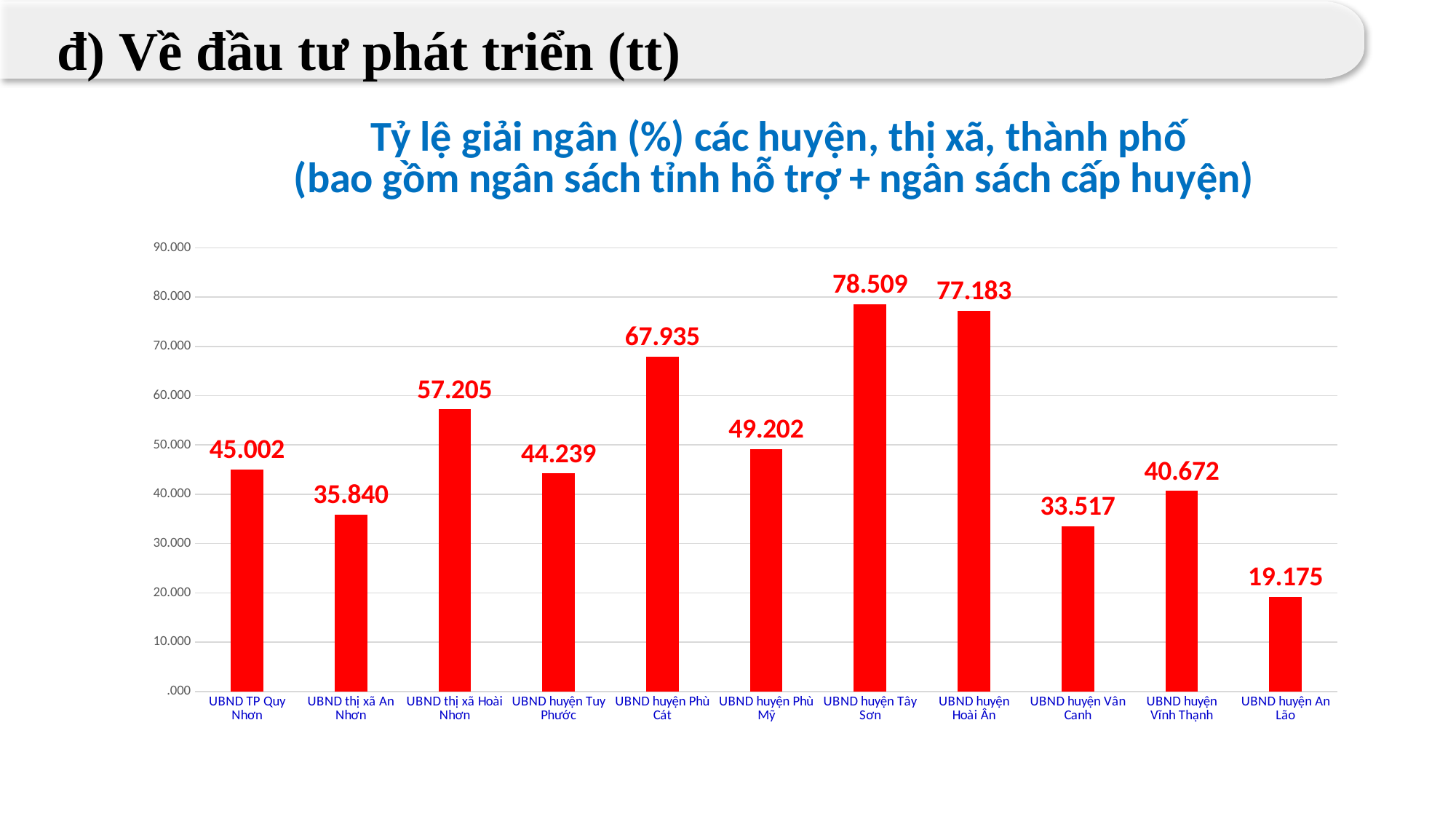

đ) Về đầu tư phát triển (tt)

[unsupported chart]